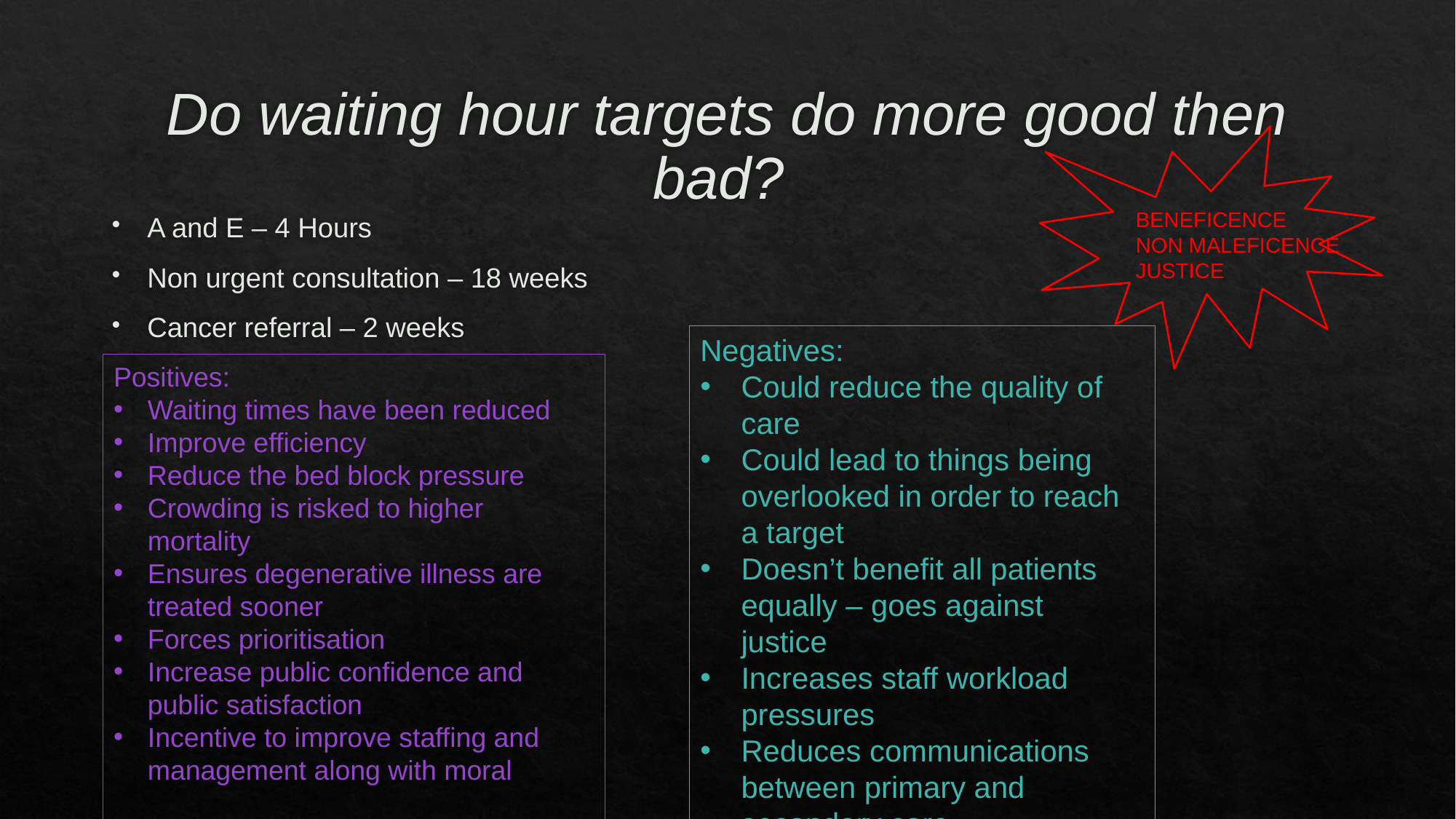

# Do waiting hour targets do more good then bad?

BENEFICENCE
NON MALEFICENCE
JUSTICE
A and E – 4 Hours
Non urgent consultation – 18 weeks
Cancer referral – 2 weeks

Negatives:
Could reduce the quality of care
Could lead to things being overlooked in order to reach a target
Doesn’t benefit all patients equally – goes against justice
Increases staff workload pressures
Reduces communications between primary and secondary care
Impact patient's safety

Positives:
Waiting times have been reduced
Improve efficiency
Reduce the bed block pressure
Crowding is risked to higher mortality
Ensures degenerative illness are treated sooner
Forces prioritisation
Increase public confidence and public satisfaction
Incentive to improve staffing and management along with moral